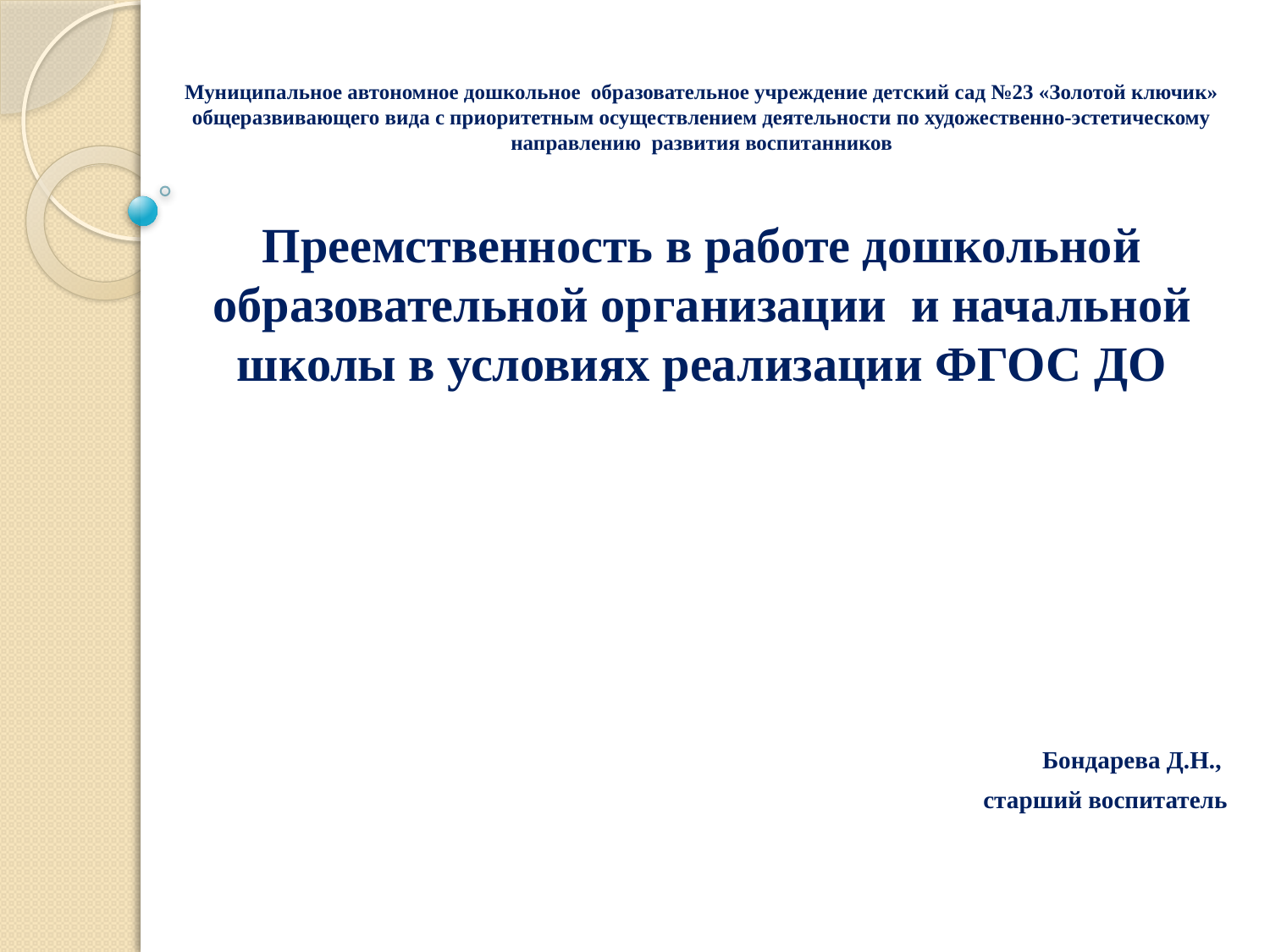

# Муниципальное автономное дошкольное  образовательное учреждение детский сад №23 «Золотой ключик» общеразвивающего вида с приоритетным осуществлением деятельности по художественно-эстетическому направлению  развития воспитанников Преемственность в работе дошкольной образовательной организации  и начальной школы в условиях реализации ФГОС ДО
Бондарева Д.Н.,
старший воспитатель